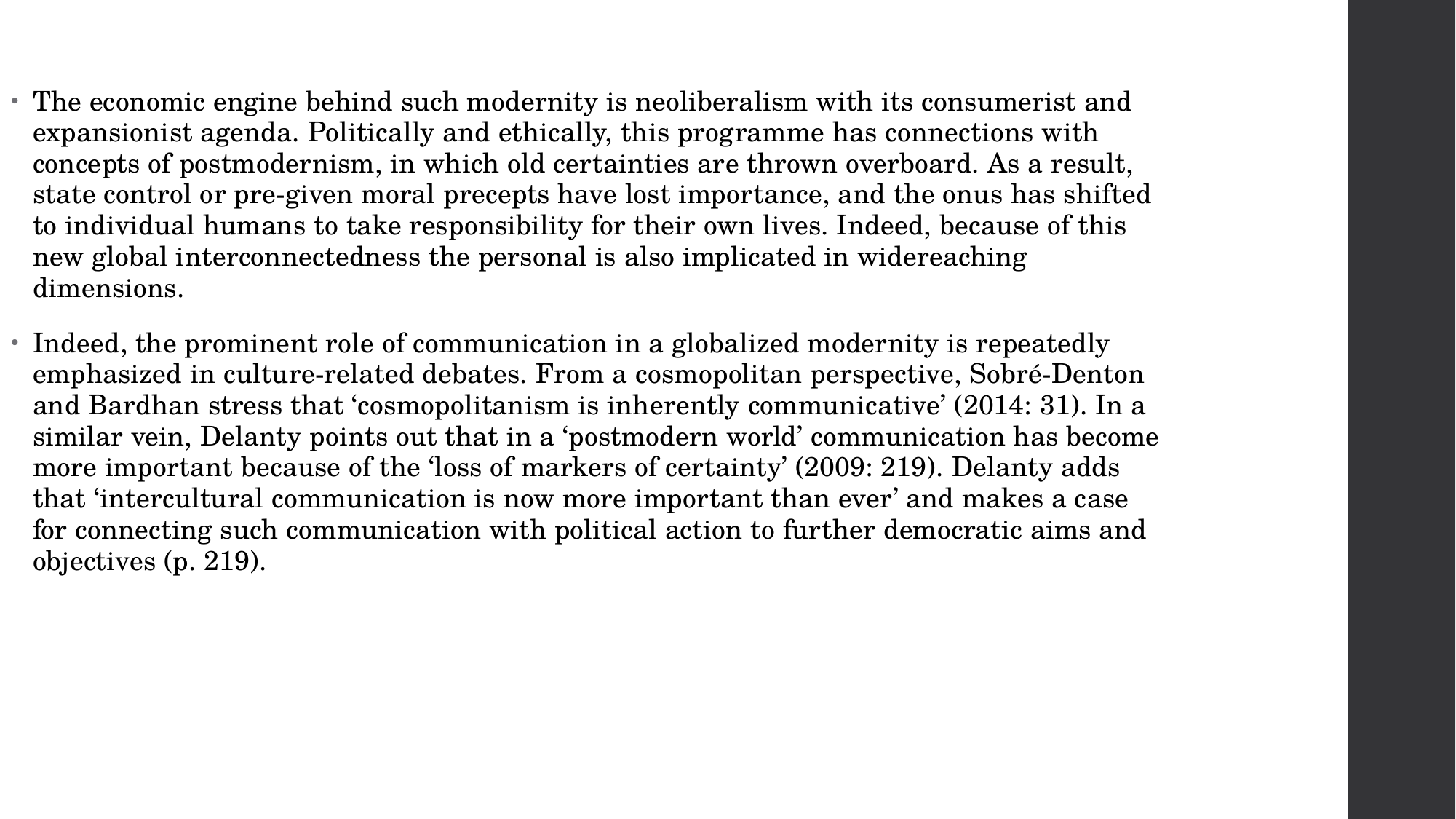

#
The economic engine behind such modernity is neoliberalism with its consumerist and expansionist agenda. Politically and ethically, this programme has connections with concepts of postmodernism, in which old certainties are thrown overboard. As a result, state control or pre-given moral precepts have lost importance, and the onus has shifted to individual humans to take responsibility for their own lives. Indeed, because of this new global interconnectedness the personal is also implicated in widereaching dimensions.
Indeed, the prominent role of communication in a globalized modernity is repeatedly emphasized in culture-related debates. From a cosmopolitan perspective, Sobré-Denton and Bardhan stress that ‘cosmopolitanism is inherently communicative’ (2014: 31). In a similar vein, Delanty points out that in a ‘postmodern world’ communication has become more important because of the ‘loss of markers of certainty’ (2009: 219). Delanty adds that ‘intercultural communication is now more important than ever’ and makes a case for connecting such communication with political action to further democratic aims and objectives (p. 219).